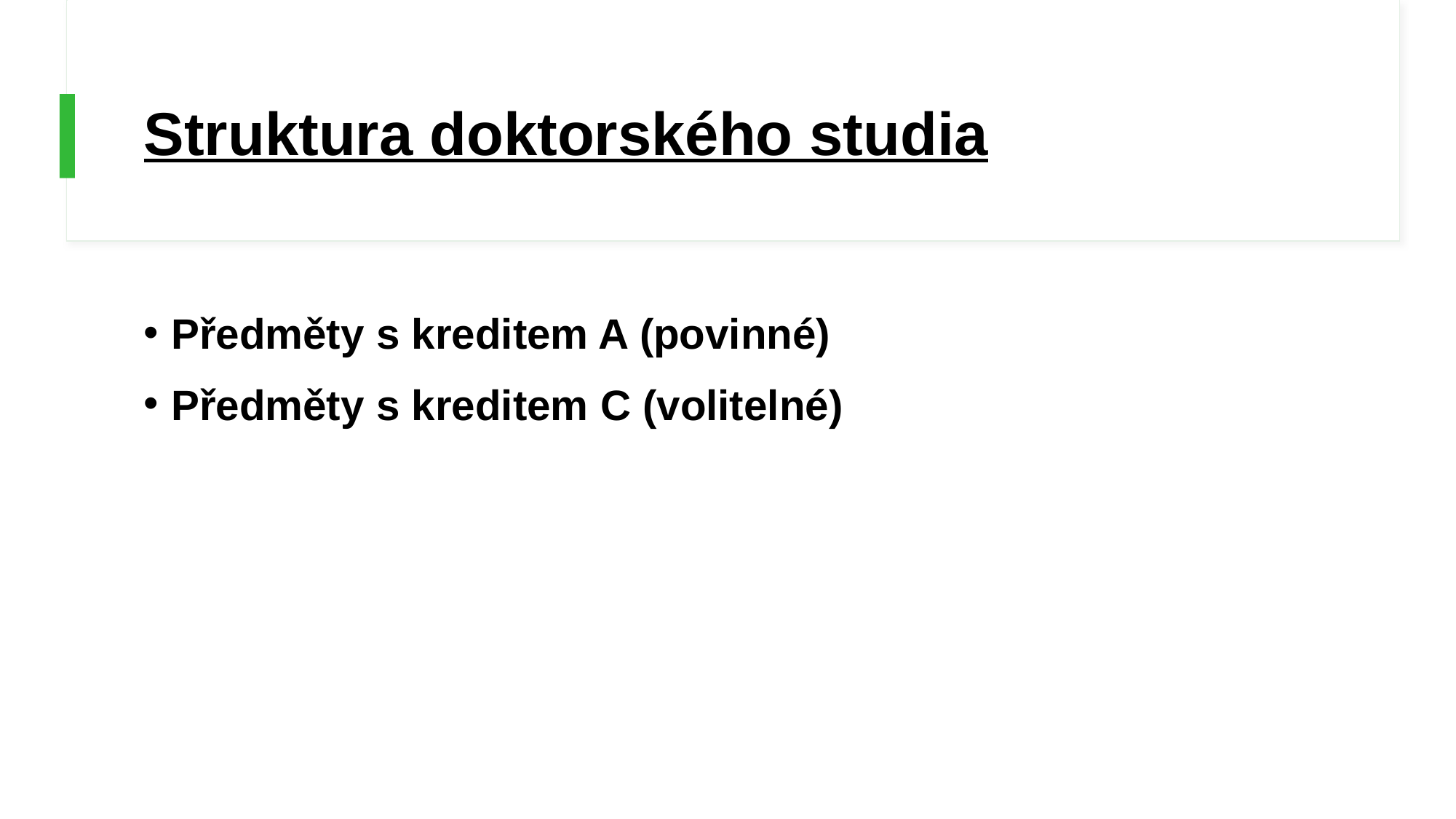

# Struktura doktorského studia
Předměty s kreditem A (povinné)
Předměty s kreditem C (volitelné)